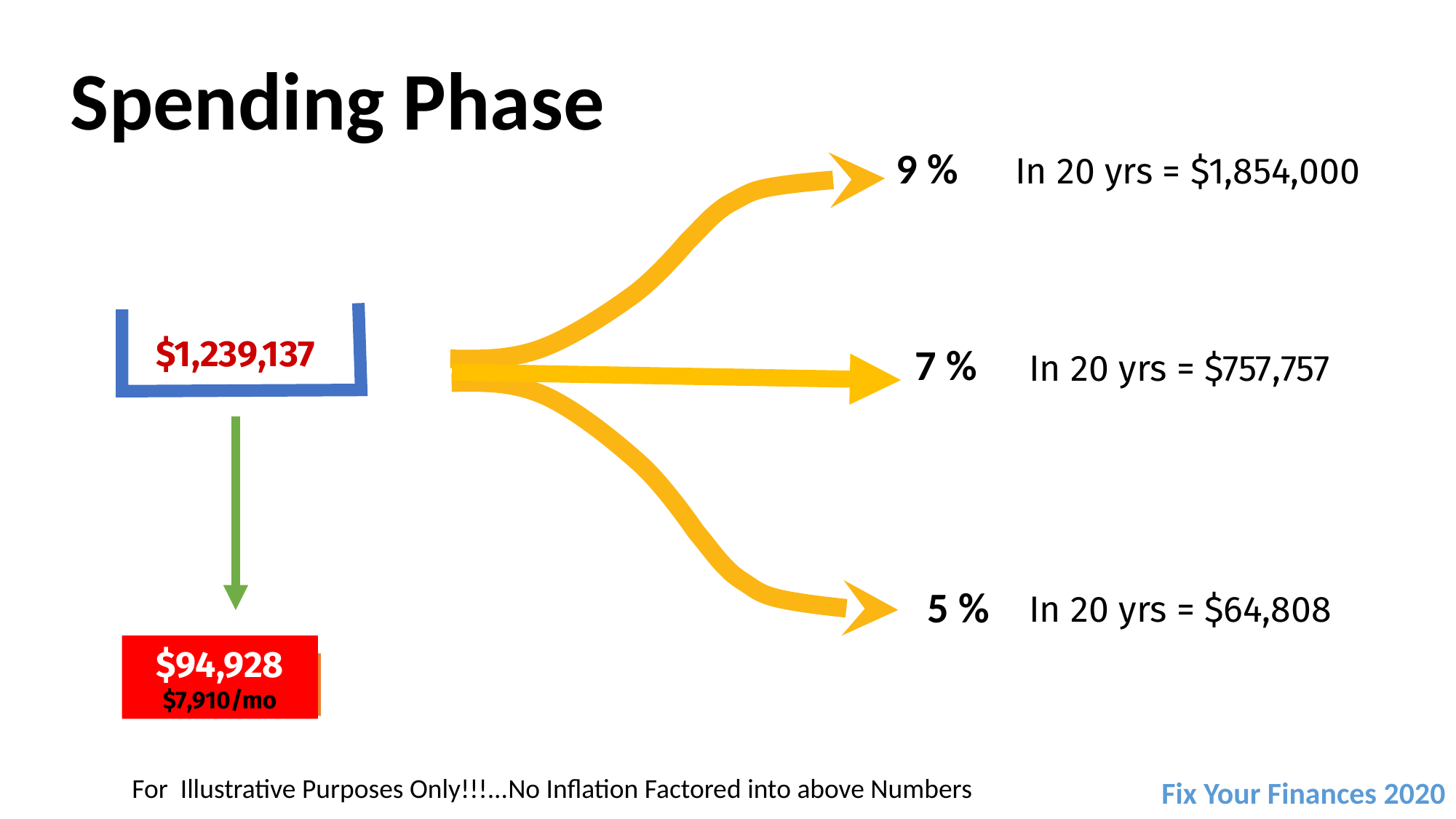

# Spending Phase
9 %
In 20 yrs = $1,854,000

$1,239,137
7 %
In 20 yrs = $757,757

5 %
In 20 yrs = $64,808
$94,928
$7,910/mo

For  Illustrative Purposes Only!!!...No Inflation Factored into above Numbers
Fix Your Finances 2020